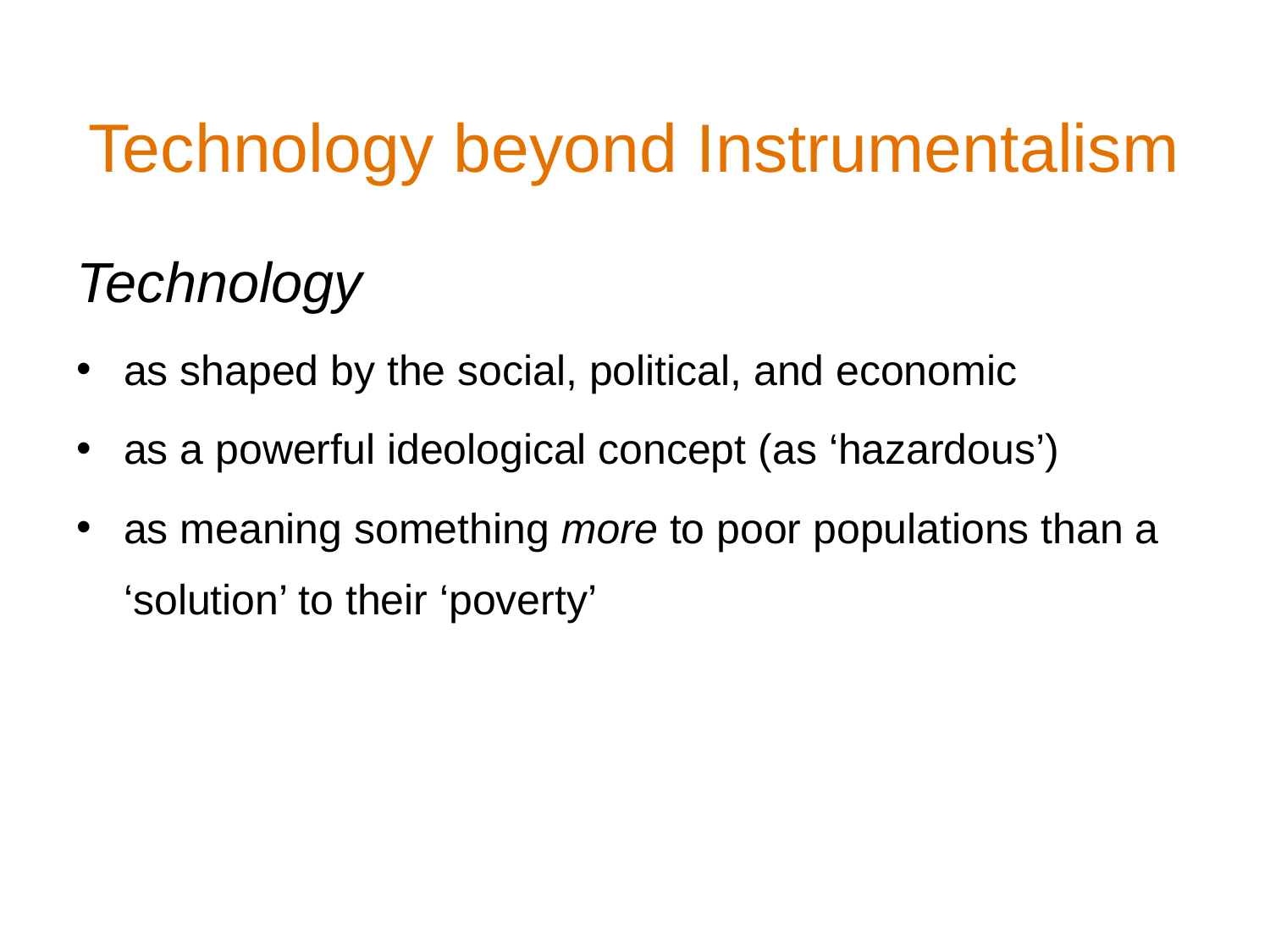

# Technology beyond Instrumentalism
Technology
as shaped by the social, political, and economic
as a powerful ideological concept (as ‘hazardous’)
as meaning something more to poor populations than a ‘solution’ to their ‘poverty’